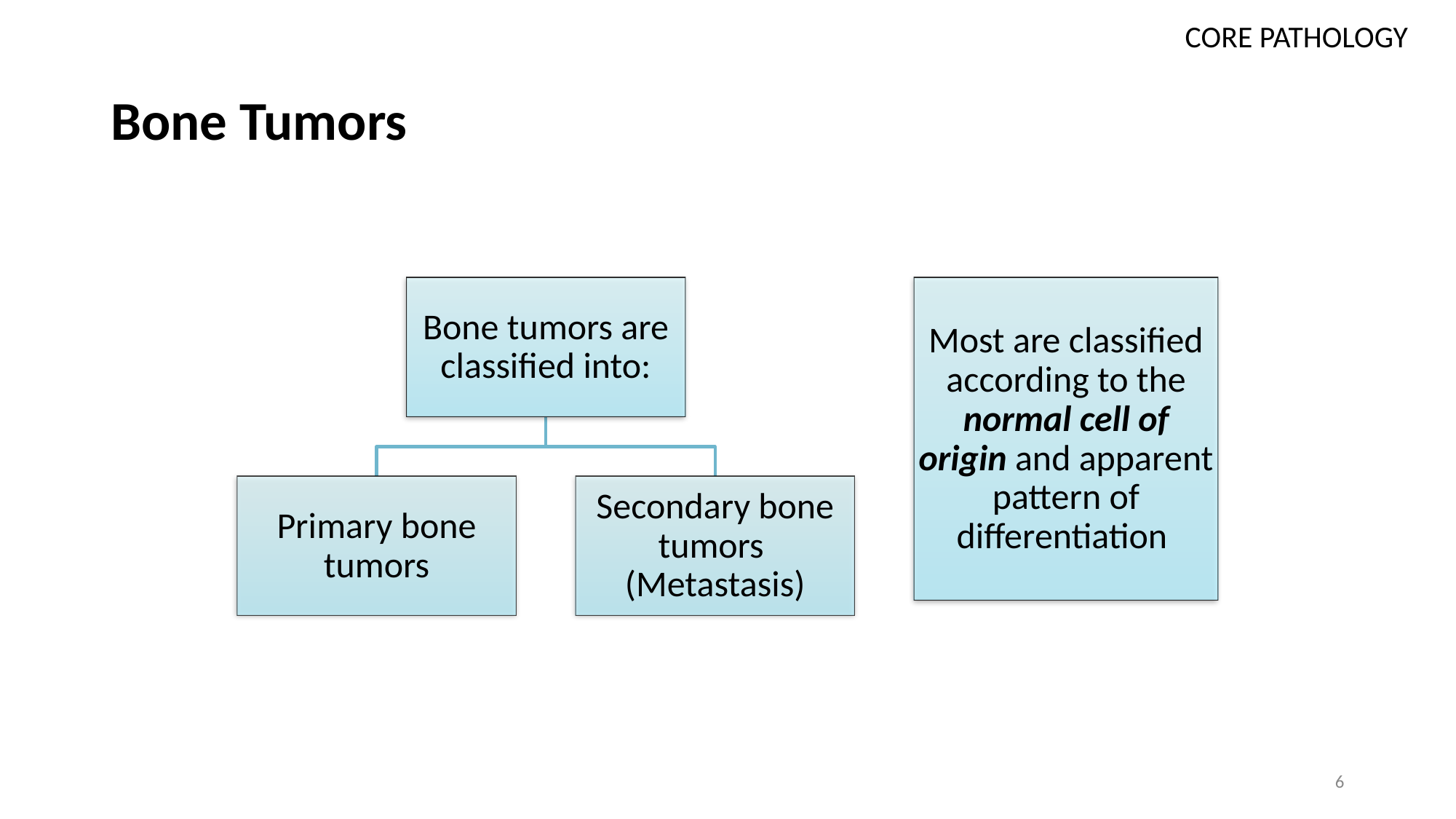

CORE PATHOLOGY
# Bone Tumors

Bone tumors are classified into:

Most are classified according to the normal cell of origin and apparent pattern of differentiation

Primary bone tumors

Secondary bone tumors  (Metastasis)
6